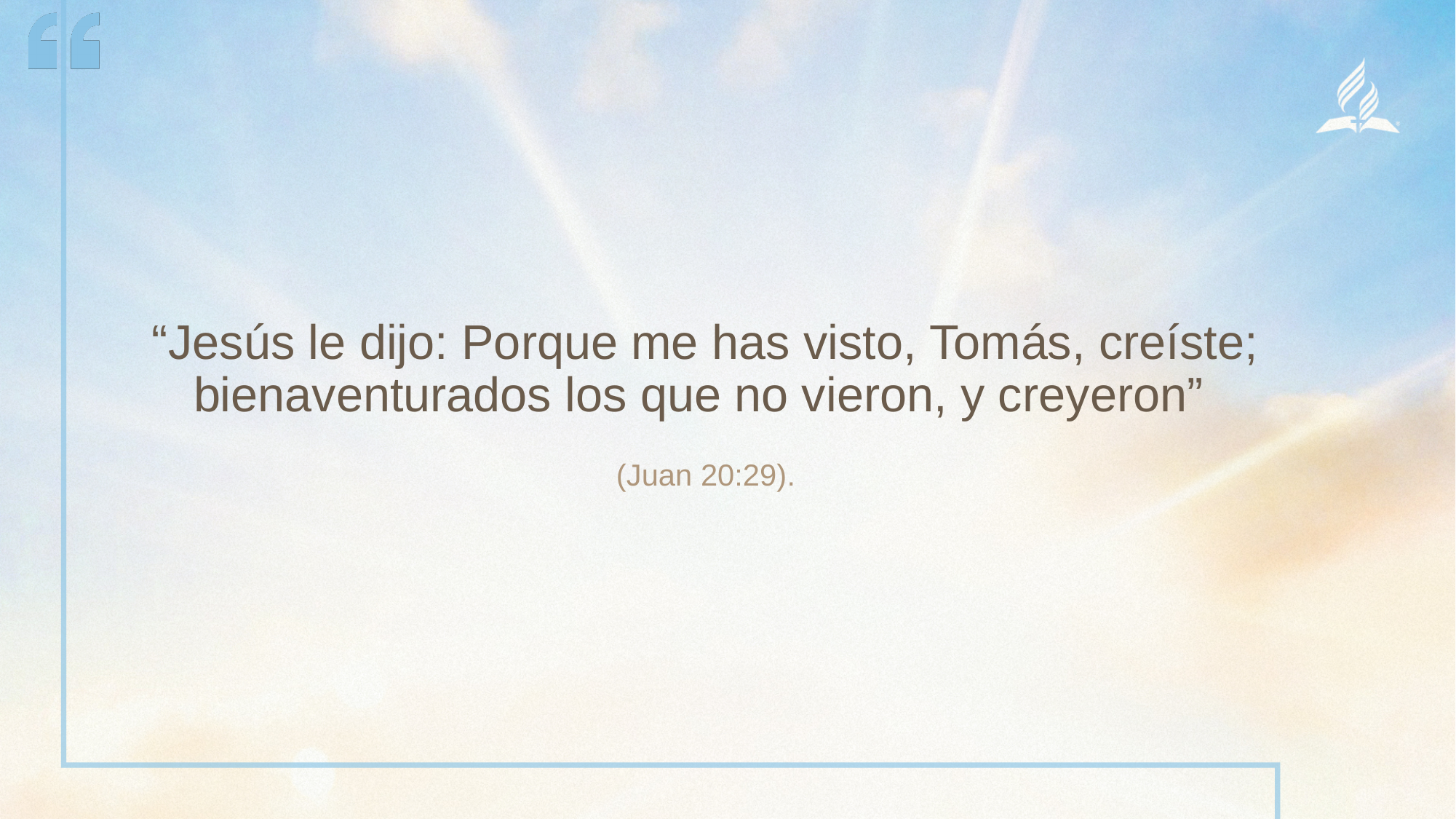

“Jesús le dijo: Porque me has visto, Tomás, creíste; bienaventurados los que no vieron, y creyeron”
(Juan 20:29).